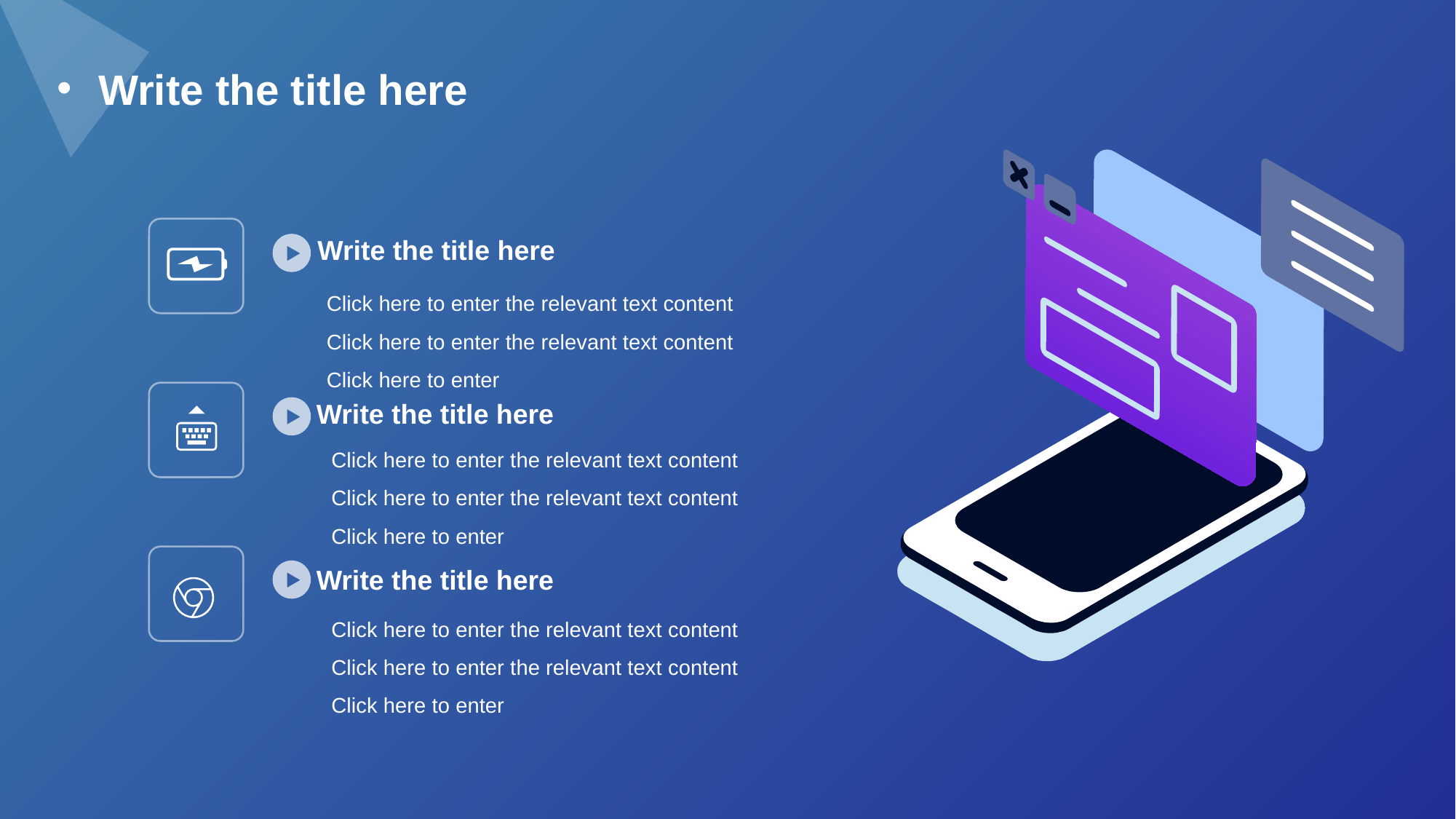

Write the title here

Write the title here

Click here to enter the relevant text content Click here to enter the relevant text content Click here to enter

Write the title here

Click here to enter the relevant text content Click here to enter the relevant text content Click here to enter

Write the title here

Click here to enter the relevant text content Click here to enter the relevant text content Click here to enter